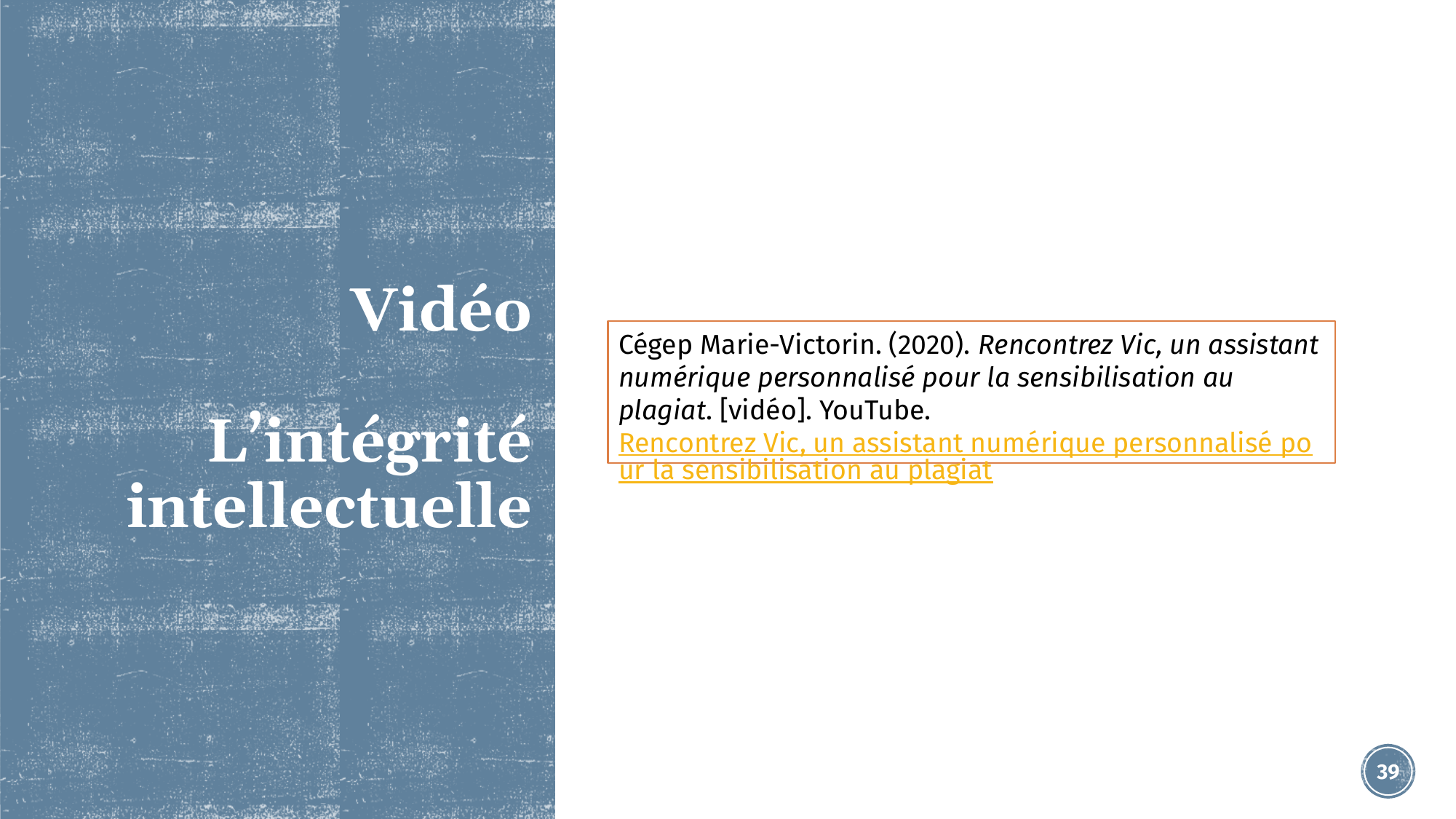

# Vidéo L’intégrité intellectuelle
Cégep Marie-Victorin. (2020). Rencontrez Vic, un assistant numérique personnalisé pour la sensibilisation au plagiat. [vidéo]. YouTube. Rencontrez Vic, un assistant numérique personnalisé pour la sensibilisation au plagiat

39